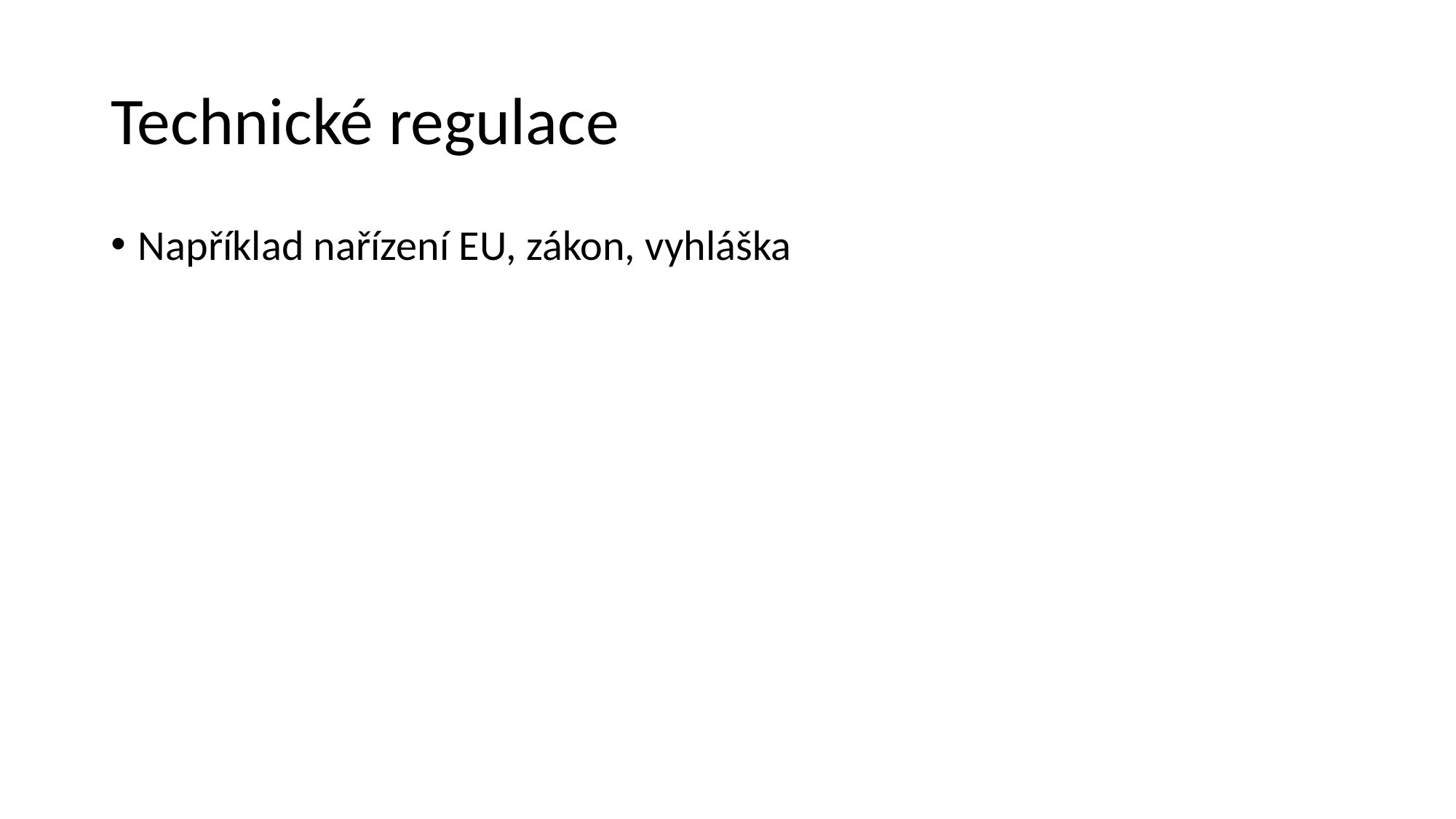

# Technické regulace
Například nařízení EU, zákon, vyhláška